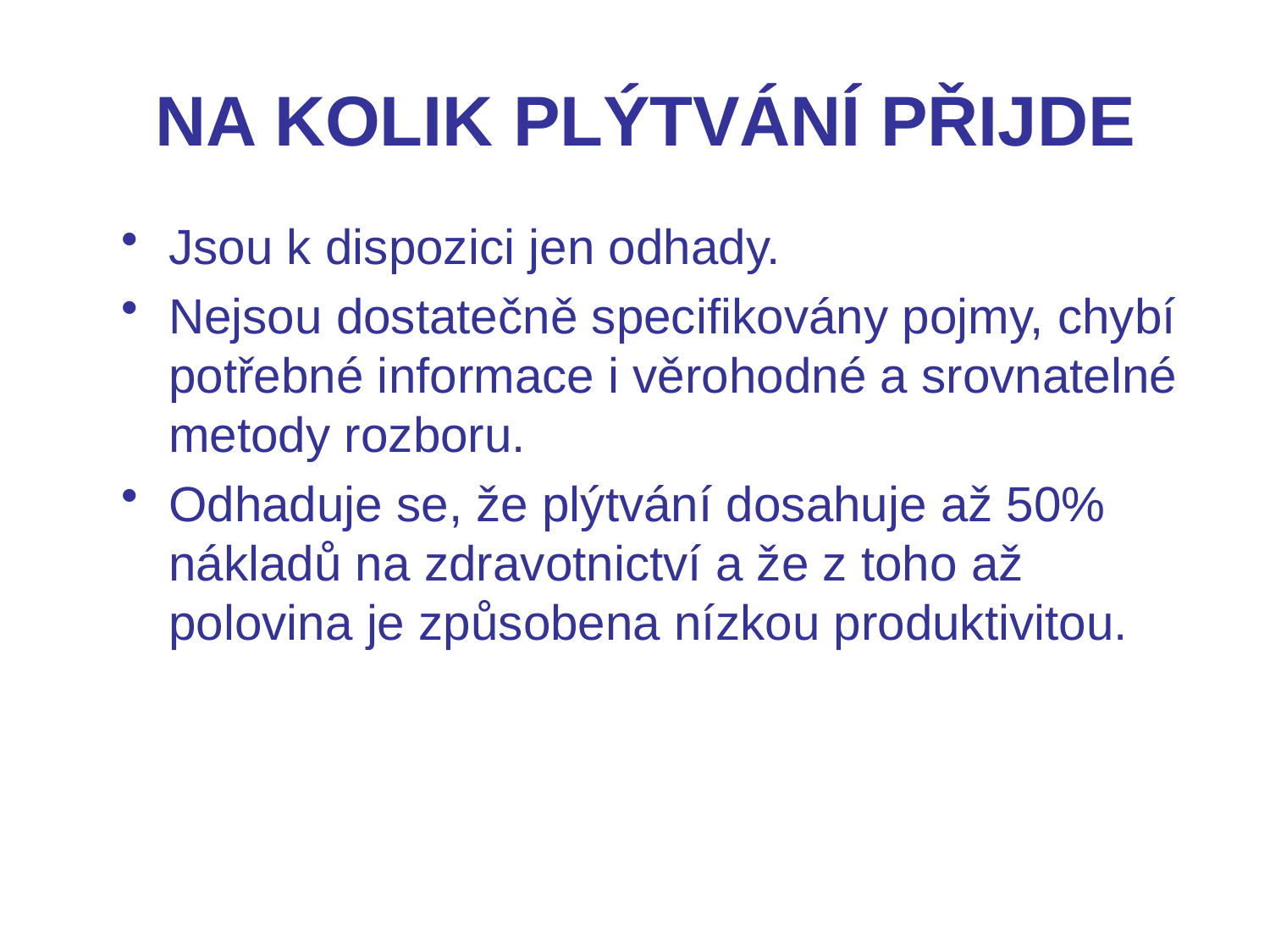

# NA KOLIK PLÝTVÁNÍ PŘIJDE
Jsou k dispozici jen odhady.
Nejsou dostatečně specifikovány pojmy, chybí potřebné informace i věrohodné a srovnatelné metody rozboru.
Odhaduje se, že plýtvání dosahuje až 50% nákladů na zdravotnictví a že z toho až polovina je způsobena nízkou produktivitou.